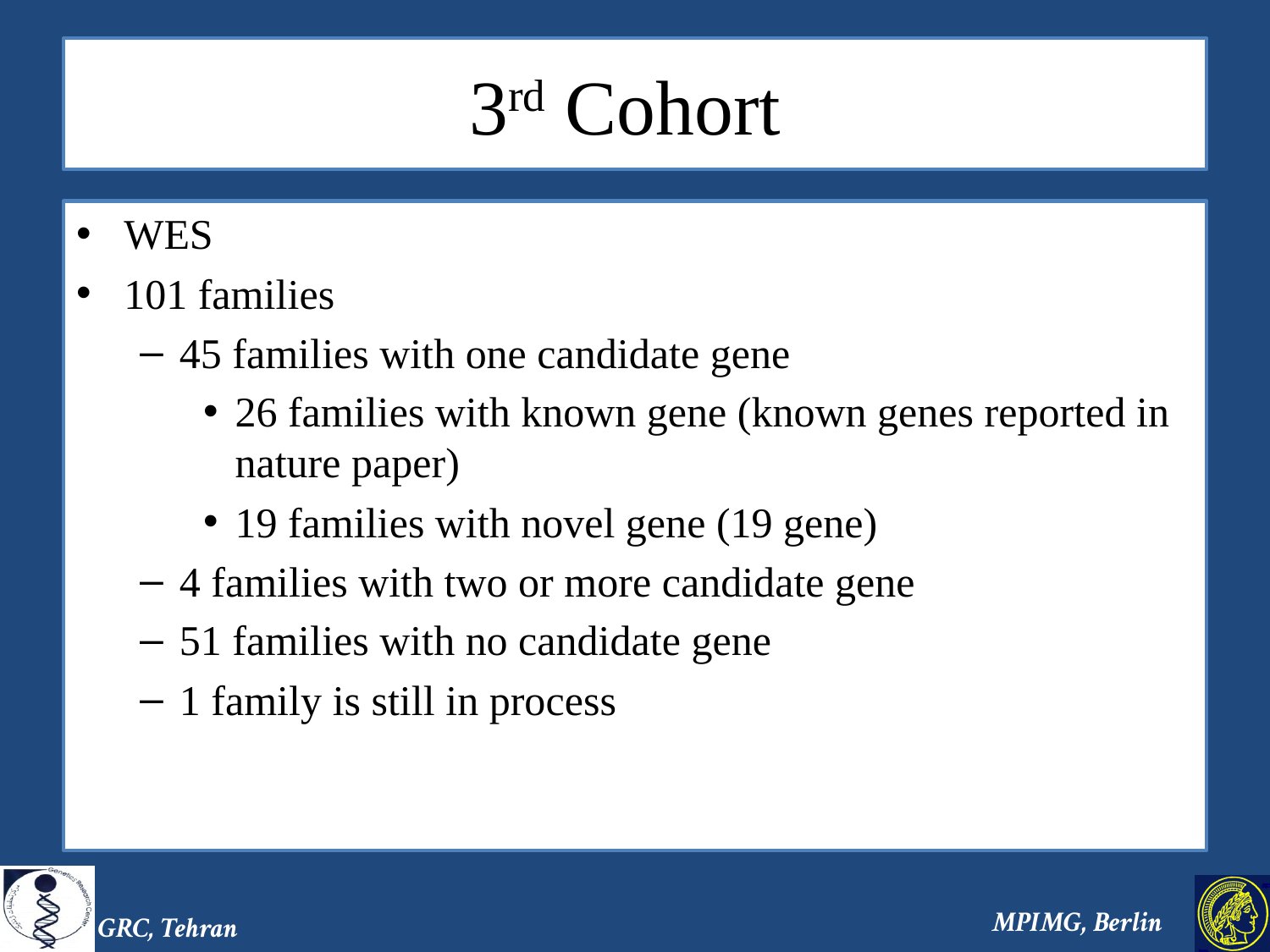

# 3rd Cohort
WES
101 families
45 families with one candidate gene
26 families with known gene (known genes reported in nature paper)
19 families with novel gene (19 gene)
4 families with two or more candidate gene
51 families with no candidate gene
1 family is still in process